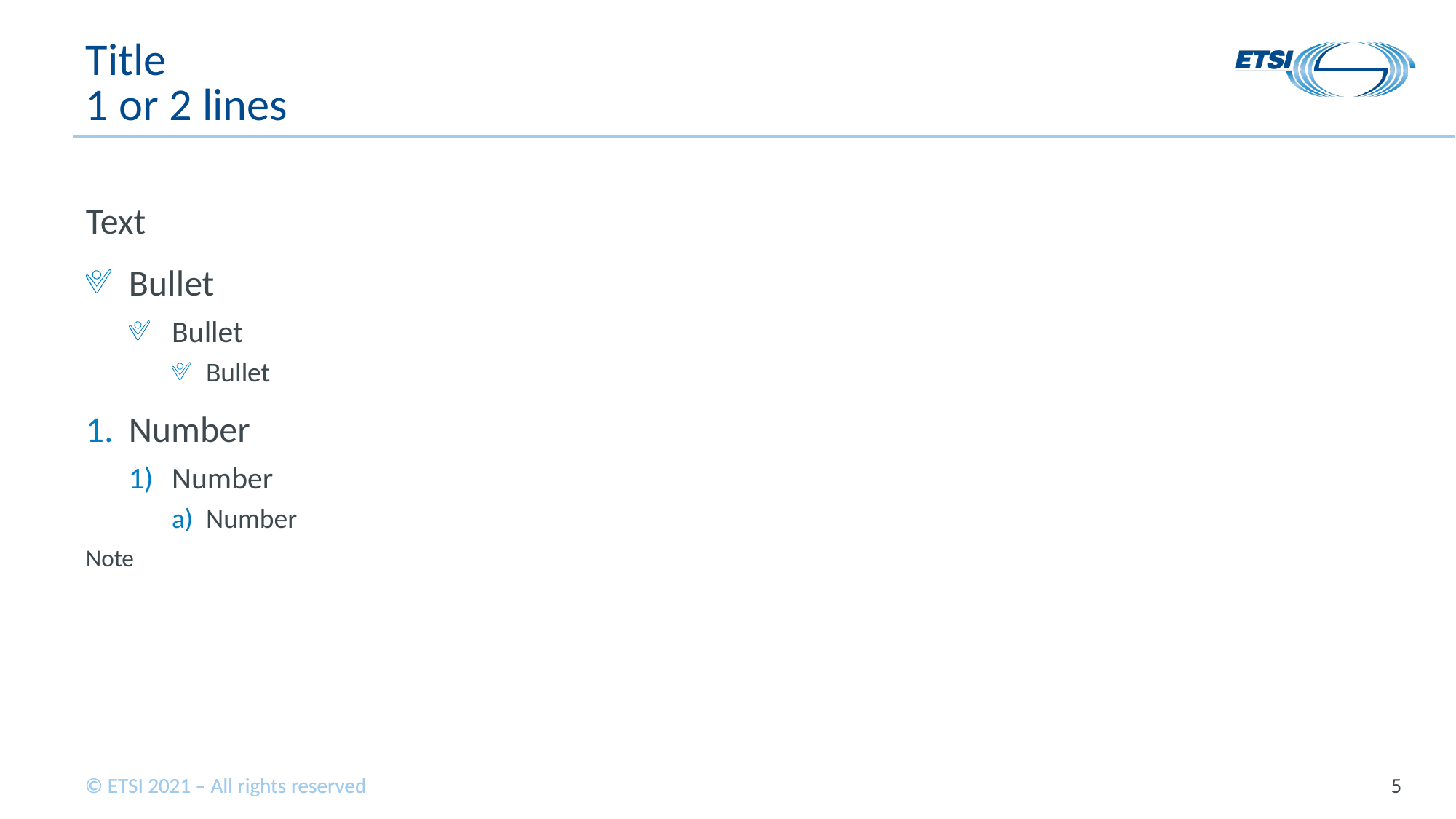

# Title 1 or 2 lines
Text
Bullet
Bullet
Bullet
Number
Number
Number
Note